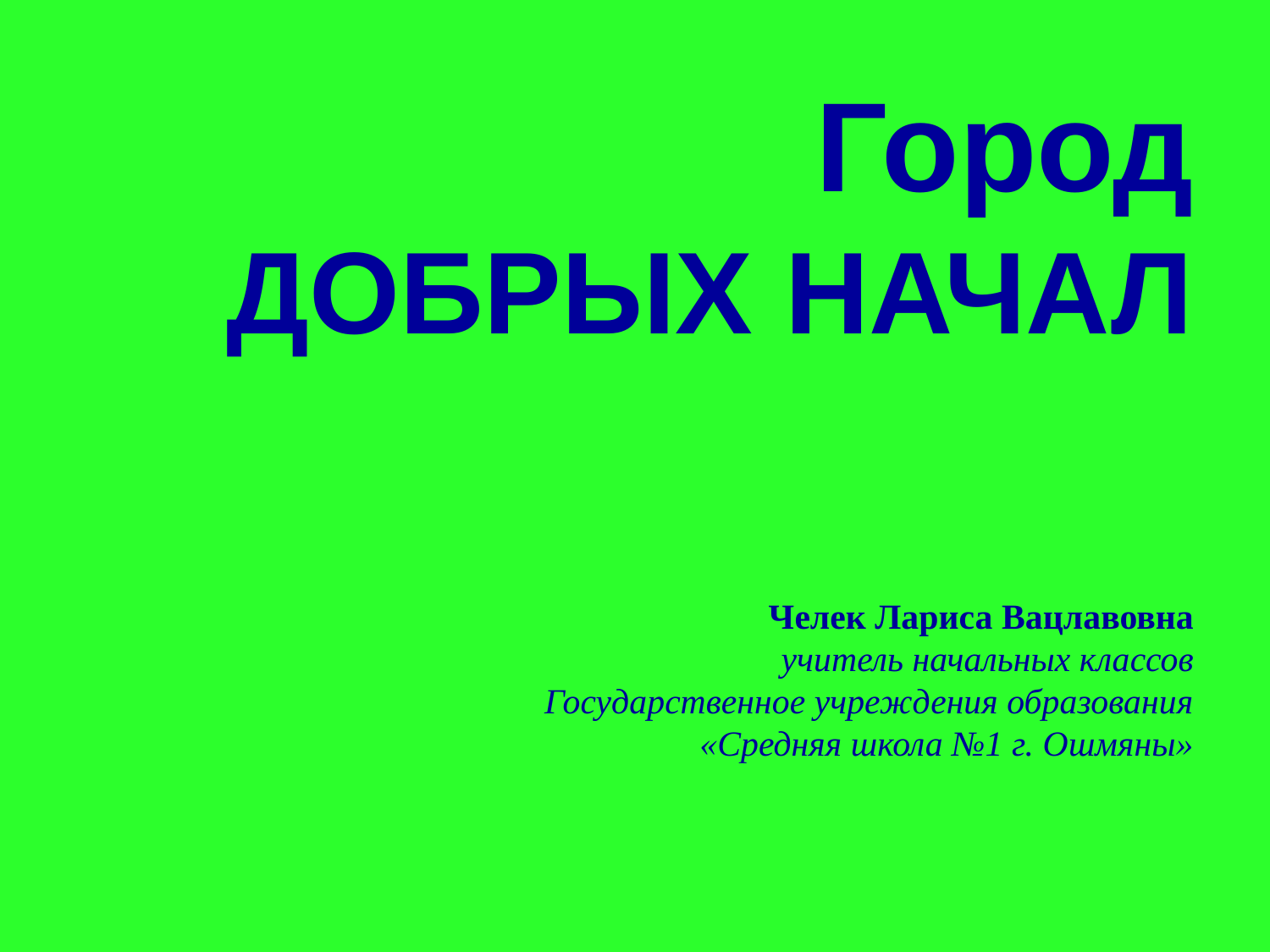

# Город ДОБРЫХ НАЧАЛ Челек Лариса Вацлавовна учитель начальных классов Государственное учреждения образования «Средняя школа №1 г. Ошмяны»